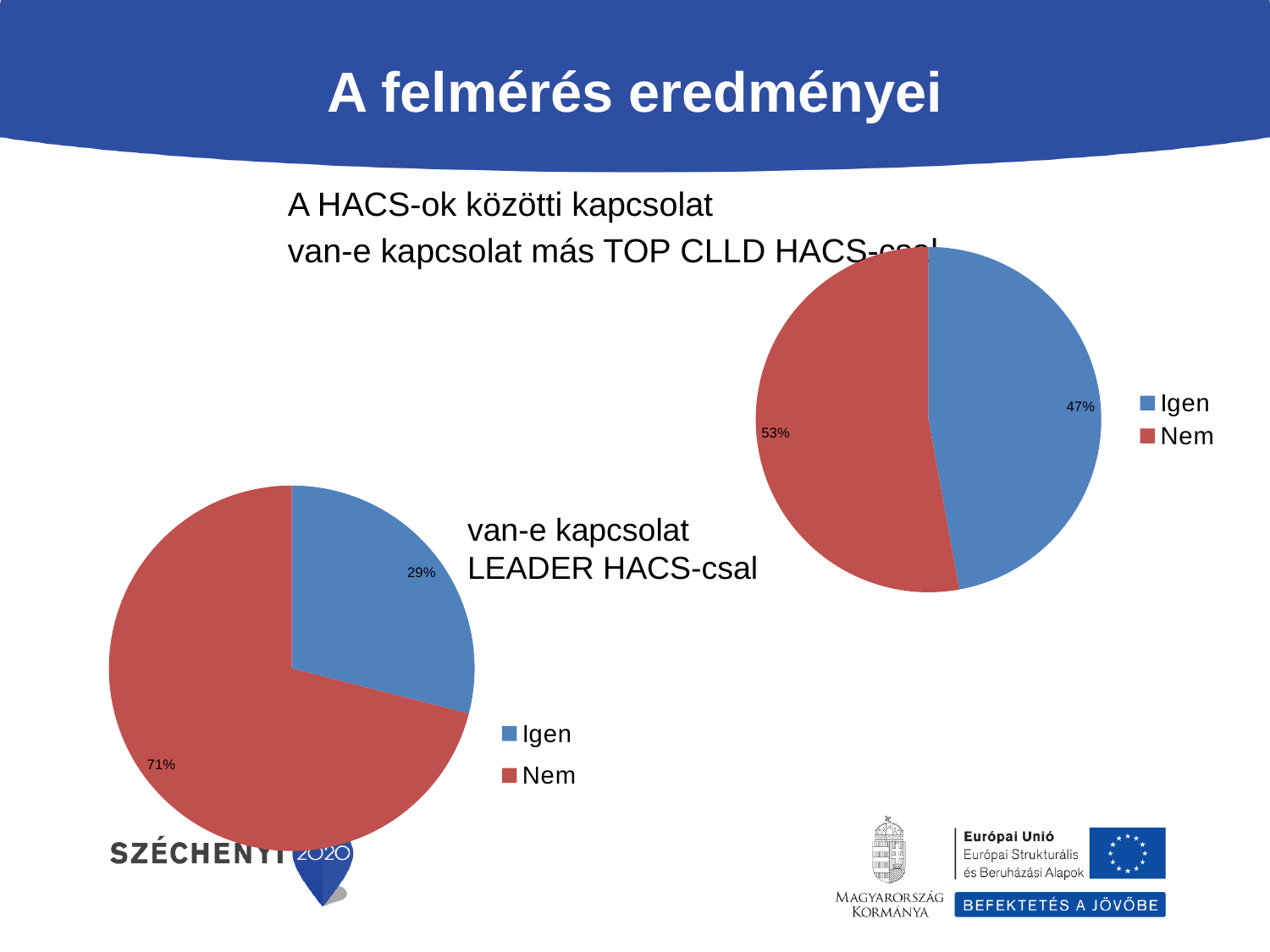

A felmérés eredményei
A HACS-ok közötti kapcsolat
van-e kapcsolat más TOP CLLD HACS-csal

### Chart

| Category |  |
|---|---|
| Igen | 0.47142857142857153 |
| Nem | 0.5285714285714287 |

### Chart

| Category |  |
|---|---|
| Igen | 0.2898550724637682 |
| Nem | 0.7101449275362319 |
van-e kapcsolat LEADER HACS-csal